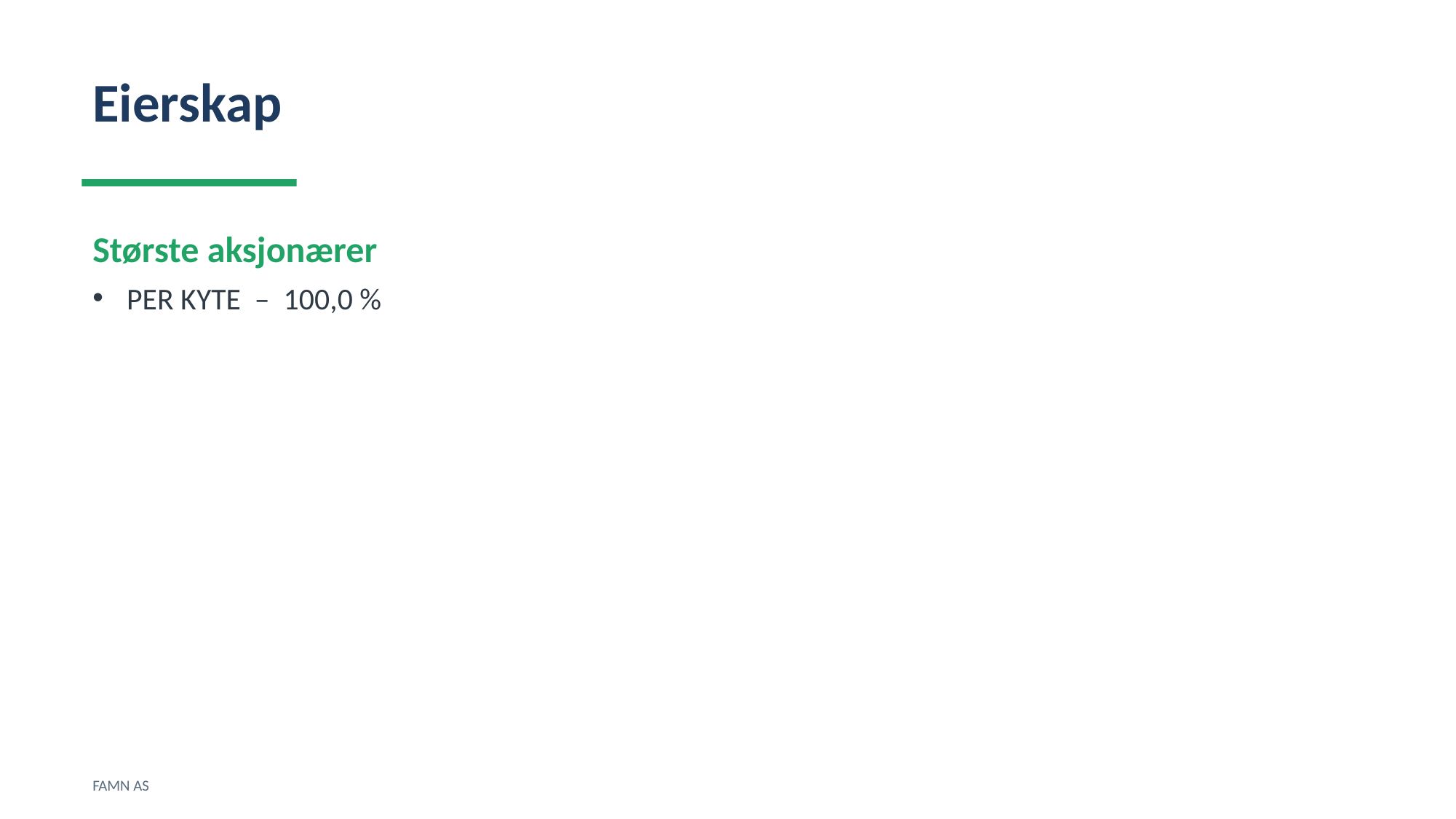

Eierskap

Største aksjonærer
PER KYTE  –  100,0 %
FAMN AS